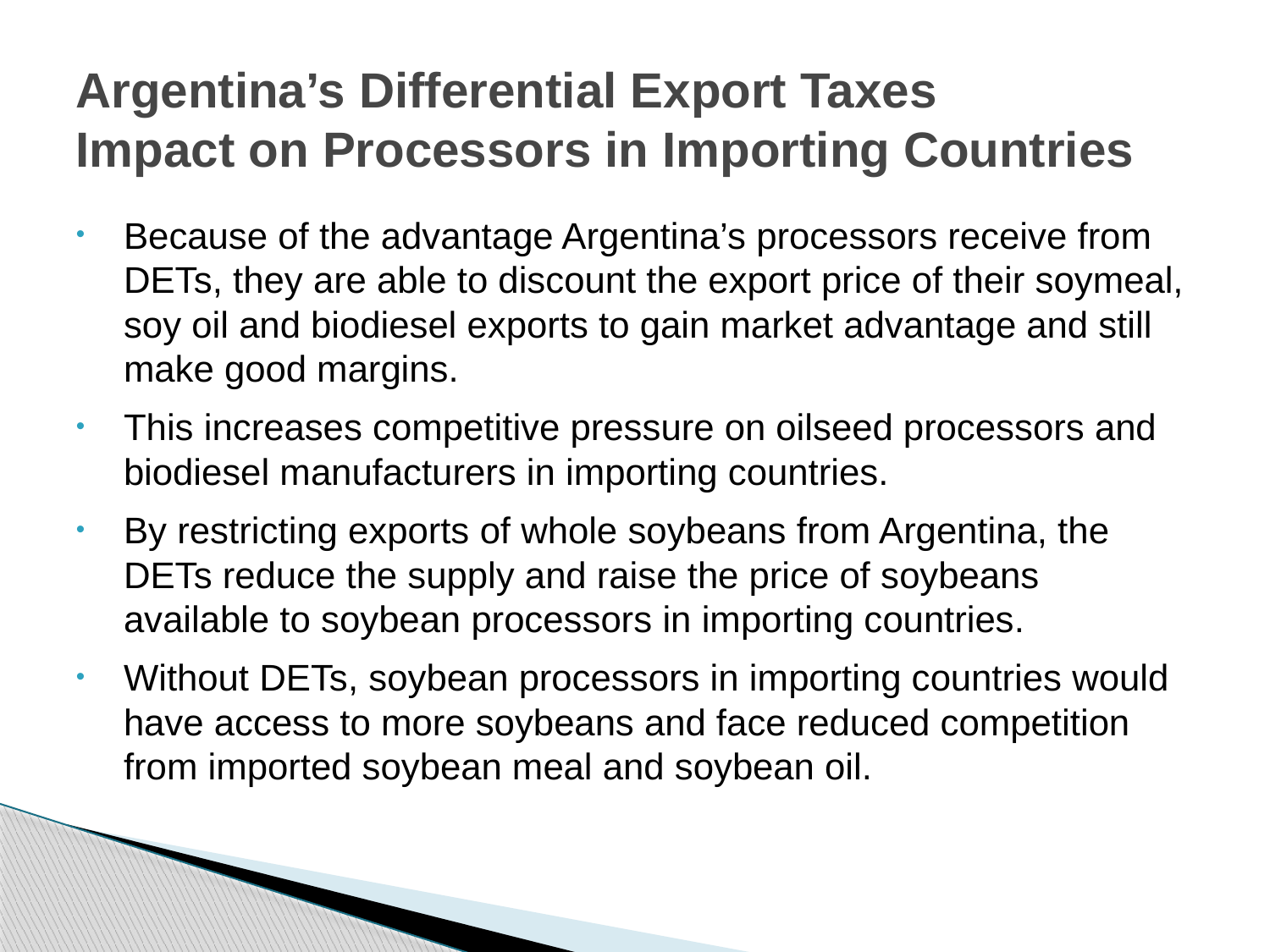

# Argentina’s Differential Export Taxes Impact on Processors in Importing Countries
Because of the advantage Argentina’s processors receive from DETs, they are able to discount the export price of their soymeal, soy oil and biodiesel exports to gain market advantage and still make good margins.
This increases competitive pressure on oilseed processors and biodiesel manufacturers in importing countries.
By restricting exports of whole soybeans from Argentina, the DETs reduce the supply and raise the price of soybeans available to soybean processors in importing countries.
Without DETs, soybean processors in importing countries would have access to more soybeans and face reduced competition from imported soybean meal and soybean oil.